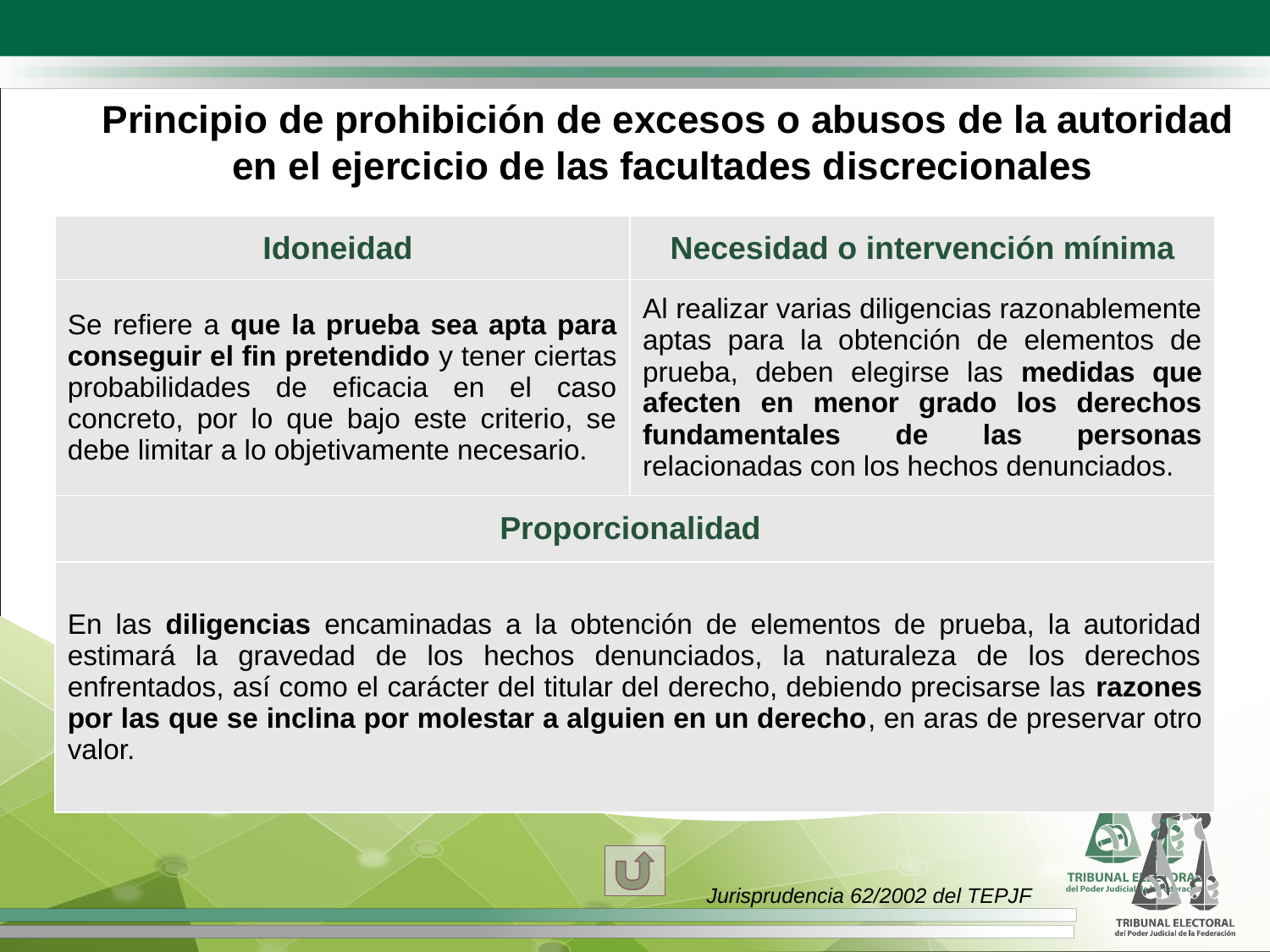

Principio de prohibición de excesos o abusos de la autoridad en el ejercicio de las facultades discrecionales
| Idoneidad | Necesidad o intervención mínima |
| --- | --- |
| Se refiere a que la prueba sea apta para conseguir el fin pretendido y tener ciertas probabilidades de eficacia en el caso concreto, por lo que bajo este criterio, se debe limitar a lo objetivamente necesario. | Al realizar varias diligencias razonablemente aptas para la obtención de elementos de prueba, deben elegirse las medidas que afecten en menor grado los derechos fundamentales de las personas relacionadas con los hechos denunciados. |
| Proporcionalidad |  |
| En las diligencias encaminadas a la obtención de elementos de prueba, la autoridad estimará la gravedad de los hechos denunciados, la naturaleza de los derechos enfrentados, así como el carácter del titular del derecho, debiendo precisarse las razones por las que se inclina por molestar a alguien en un derecho, en aras de preservar otro valor. |  |

Jurisprudencia 62/2002 del TEPJF